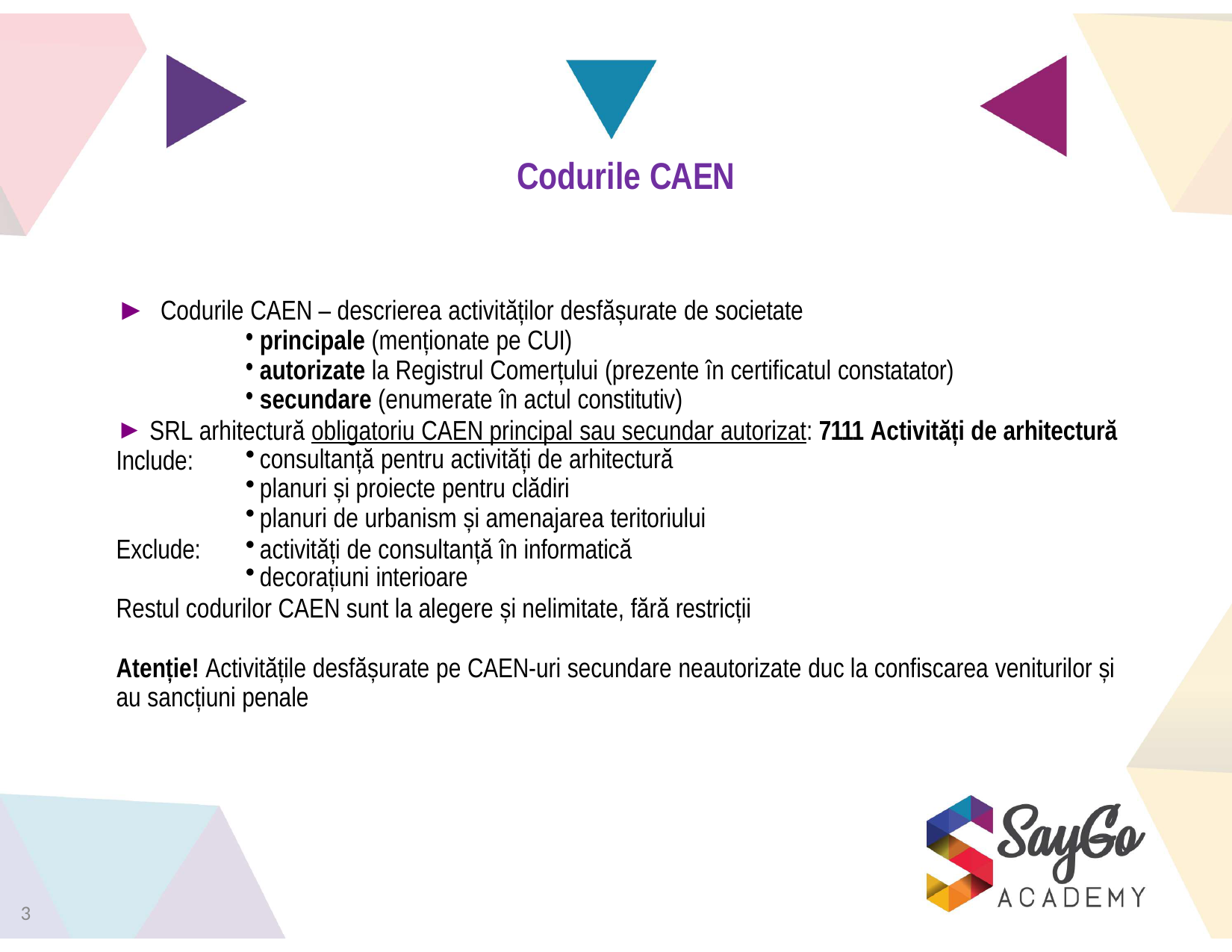

# Codurile CAEN
Codurile CAEN – descrierea activităților desfășurate de societate
principale (menționate pe CUI)
autorizate la Registrul Comerțului (prezente în certificatul constatator)
secundare (enumerate în actul constitutiv)
SRL arhitectură obligatoriu CAEN principal sau secundar autorizat: 7111 Activități de arhitectură
Include:
consultanță pentru activități de arhitectură
planuri și proiecte pentru clădiri
planuri de urbanism și amenajarea teritoriului
activități de consultanță în informatică
Exclude:
decorațiuni interioare
Restul codurilor CAEN sunt la alegere și nelimitate, fără restricții
Atenție! Activitățile desfășurate pe CAEN-uri secundare neautorizate duc la confiscarea veniturilor și au sancțiuni penale
3